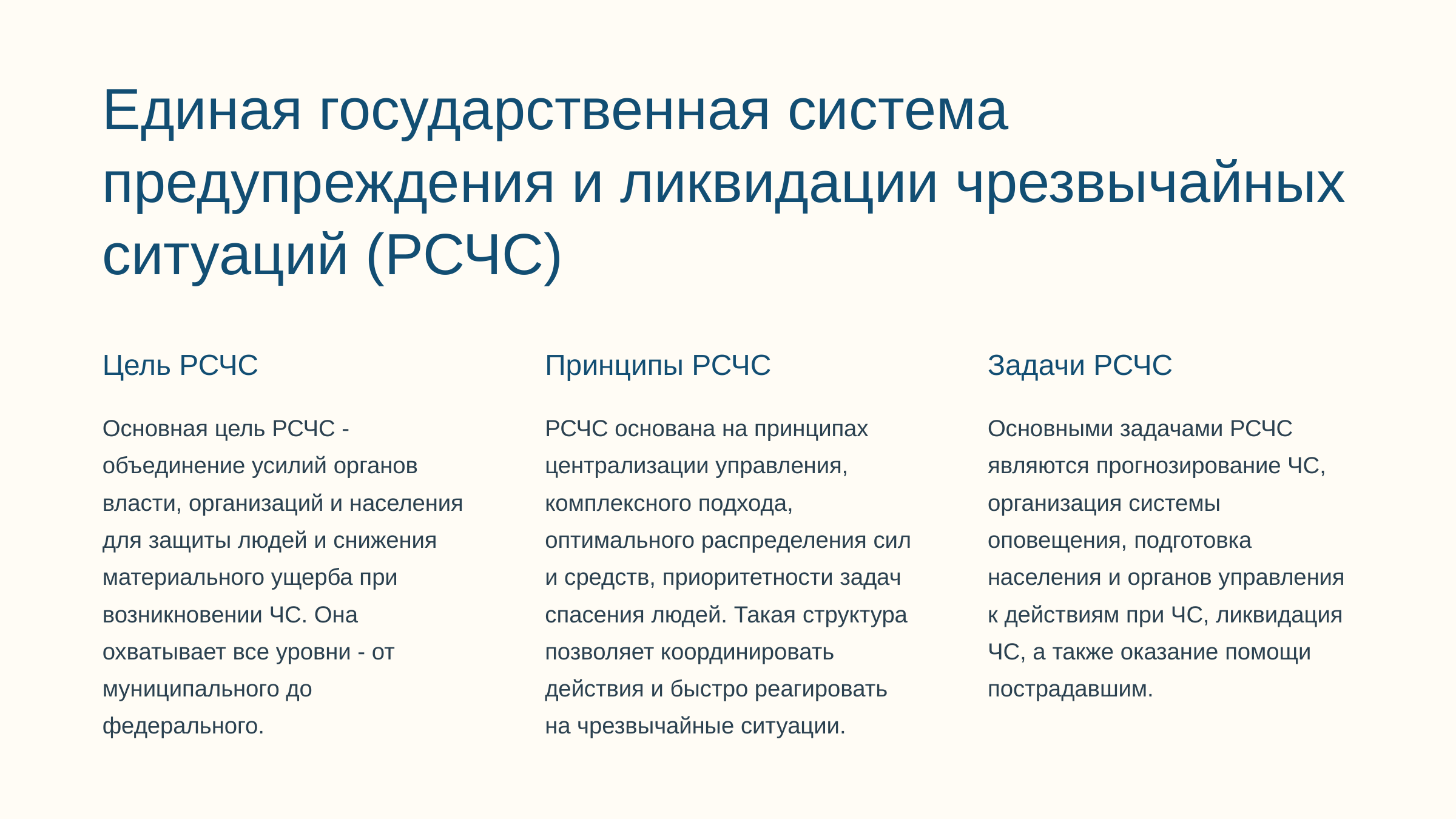

newUROKI.net
Единая государственная система предупреждения и ликвидации чрезвычайных ситуаций (РСЧС)
Цель РСЧС
Принципы РСЧС
Задачи РСЧС
Основная цель РСЧС - объединение усилий органов власти, организаций и населения для защиты людей и снижения материального ущерба при возникновении ЧС. Она охватывает все уровни - от муниципального до федерального.
РСЧС основана на принципах централизации управления, комплексного подхода, оптимального распределения сил и средств, приоритетности задач спасения людей. Такая структура позволяет координировать действия и быстро реагировать на чрезвычайные ситуации.
Основными задачами РСЧС являются прогнозирование ЧС, организация системы оповещения, подготовка населения и органов управления к действиям при ЧС, ликвидация ЧС, а также оказание помощи пострадавшим.